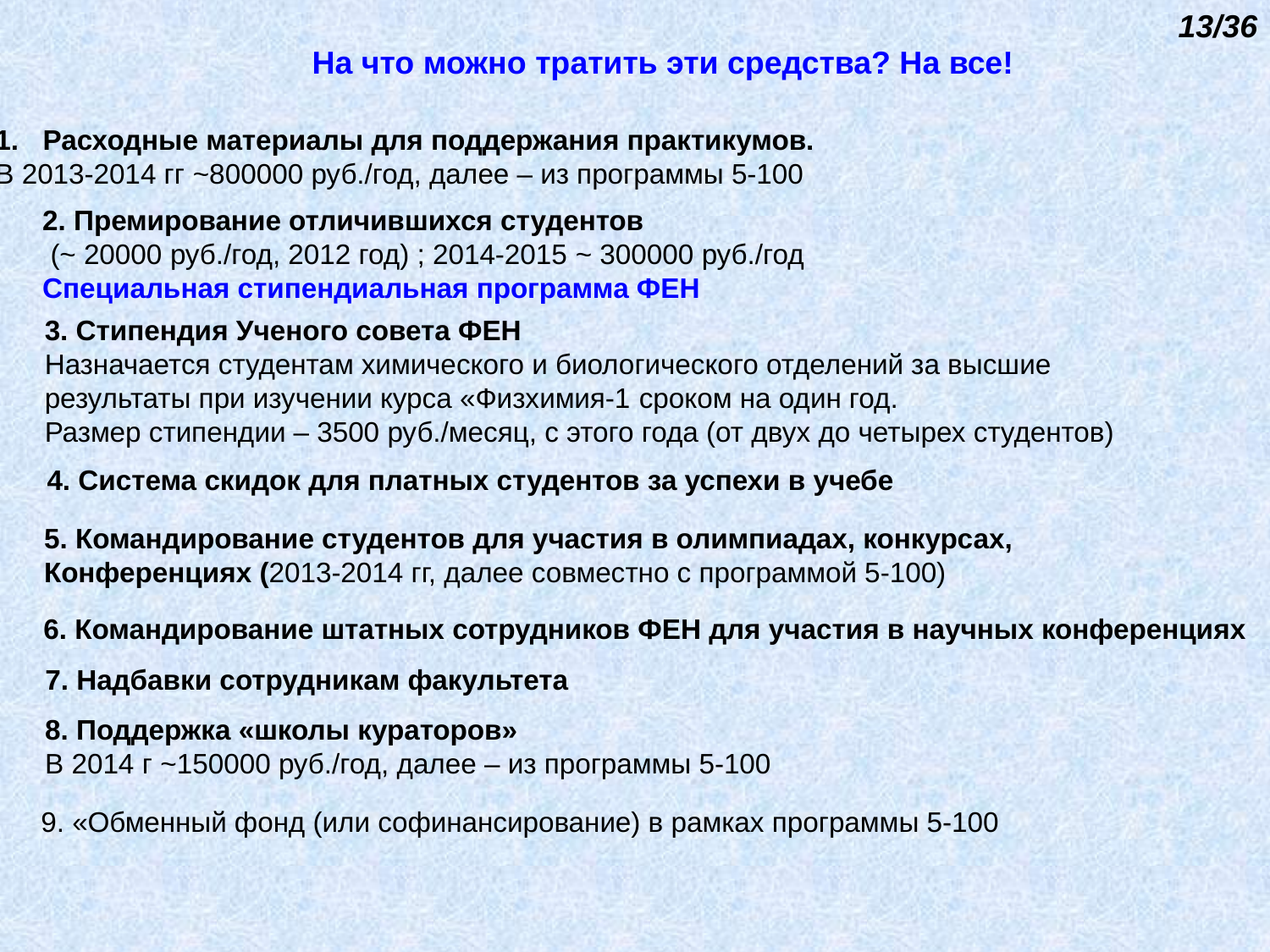

13/36
На что можно тратить эти средства? На все!
Расходные материалы для поддержания практикумов.
В 2013-2014 гг ~800000 руб./год, далее – из программы 5-100
2. Премирование отличившихся студентов
 (~ 20000 руб./год, 2012 год) ; 2014-2015 ~ 300000 руб./год
Специальная стипендиальная программа ФЕН
3. Стипендия Ученого совета ФЕН
Назначается студентам химического и биологического отделений за высшие
результаты при изучении курса «Физхимия-1 сроком на один год.
Размер стипендии – 3500 руб./месяц, с этого года (от двух до четырех студентов)
4. Система скидок для платных студентов за успехи в учебе
5. Командирование студентов для участия в олимпиадах, конкурсах,
Конференциях (2013-2014 гг, далее совместно с программой 5-100)
6. Командирование штатных сотрудников ФЕН для участия в научных конференциях
7. Надбавки сотрудникам факультета
8. Поддержка «школы кураторов»
В 2014 г ~150000 руб./год, далее – из программы 5-100
9. «Обменный фонд (или софинансирование) в рамках программы 5-100